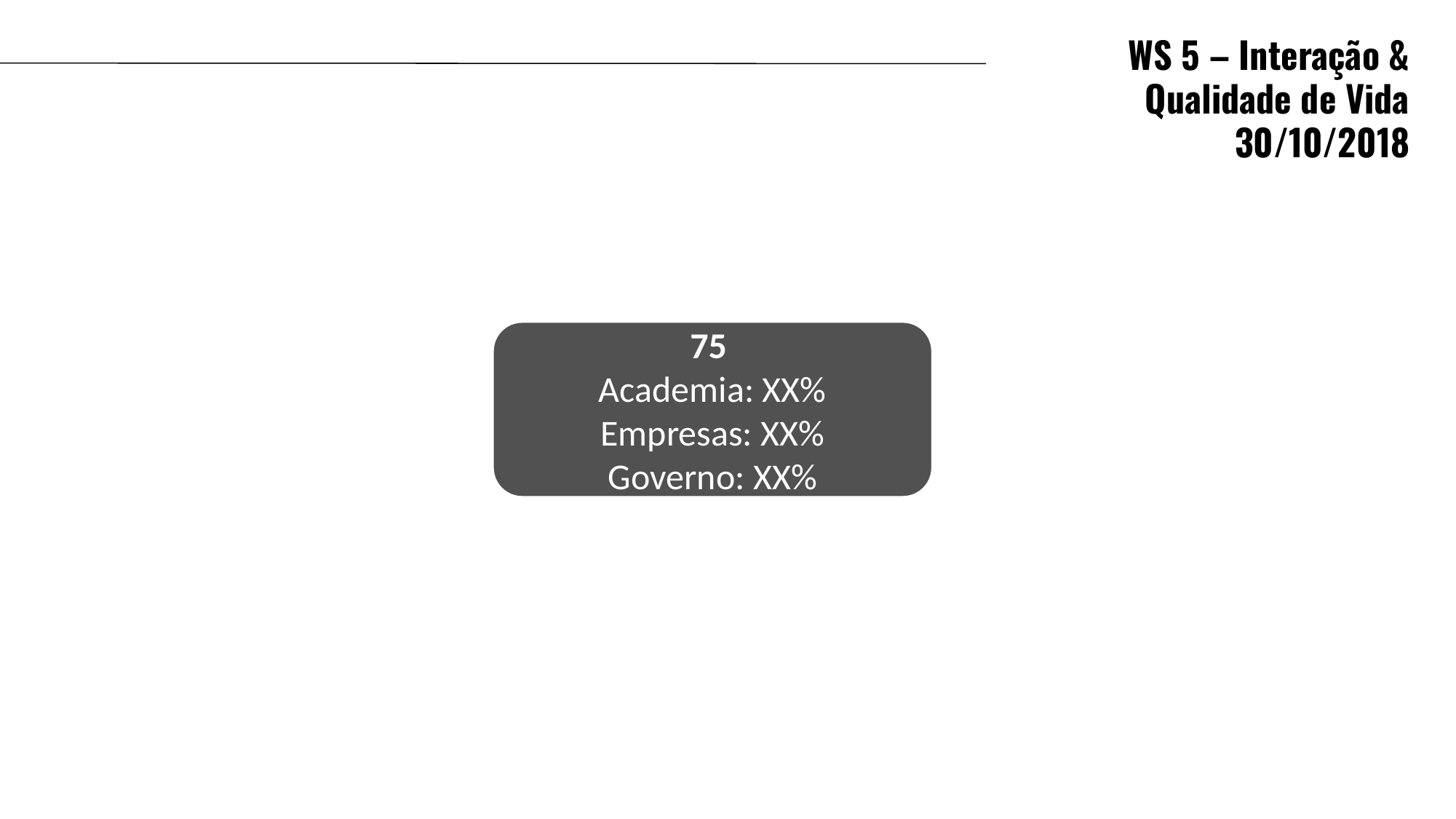

WS 5 – Interação & Qualidade de Vida
30/10/2018
Público Total Convidado: 75
Academia: XX%
Empresas: XX%
Governo: XX%
Sociedade: XX%